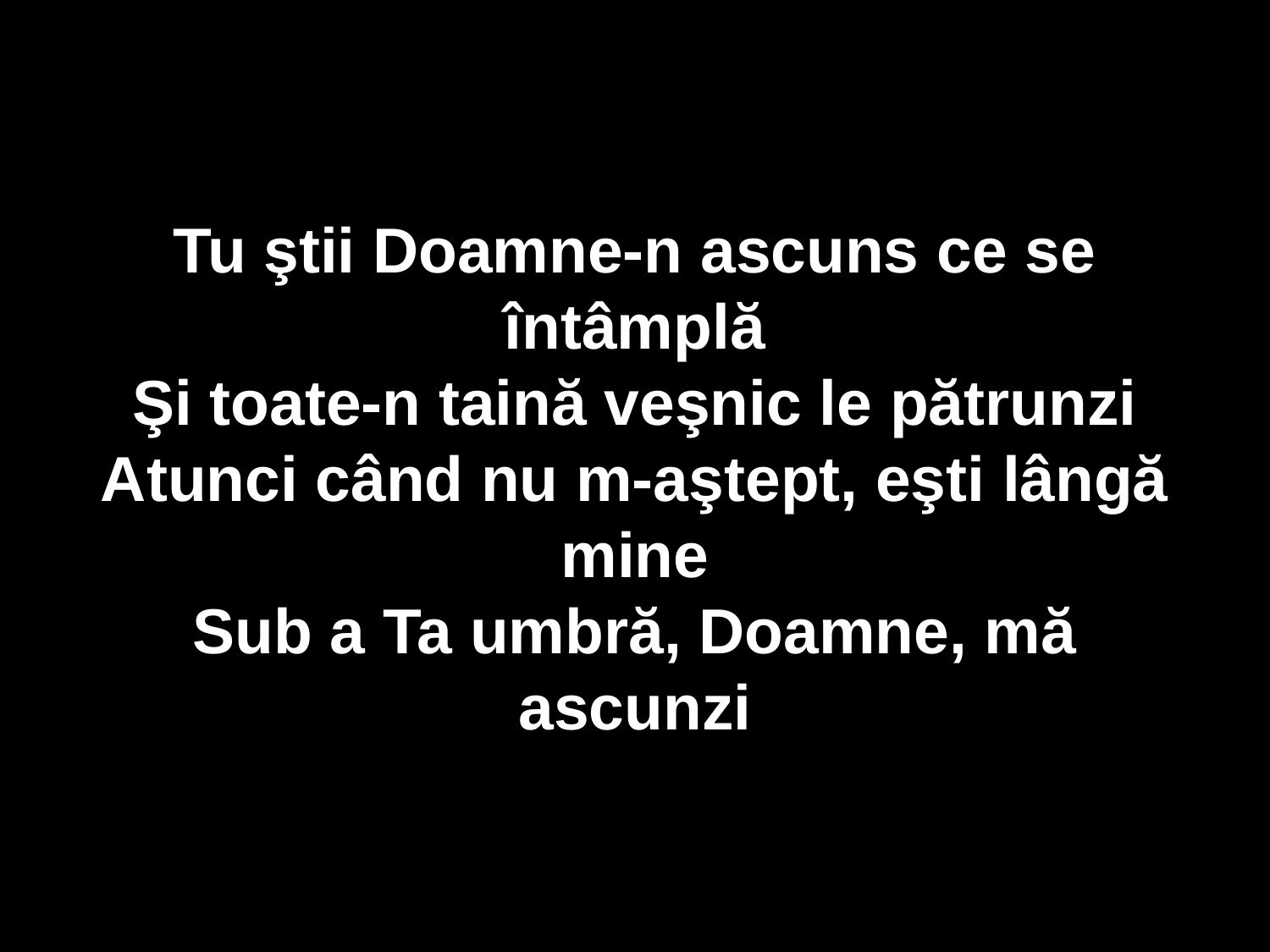

Tu ştii Doamne-n ascuns ce se întâmplă
Şi toate-n taină veşnic le pătrunzi
Atunci când nu m-aştept, eşti lângă mine
Sub a Ta umbră, Doamne, mă ascunzi